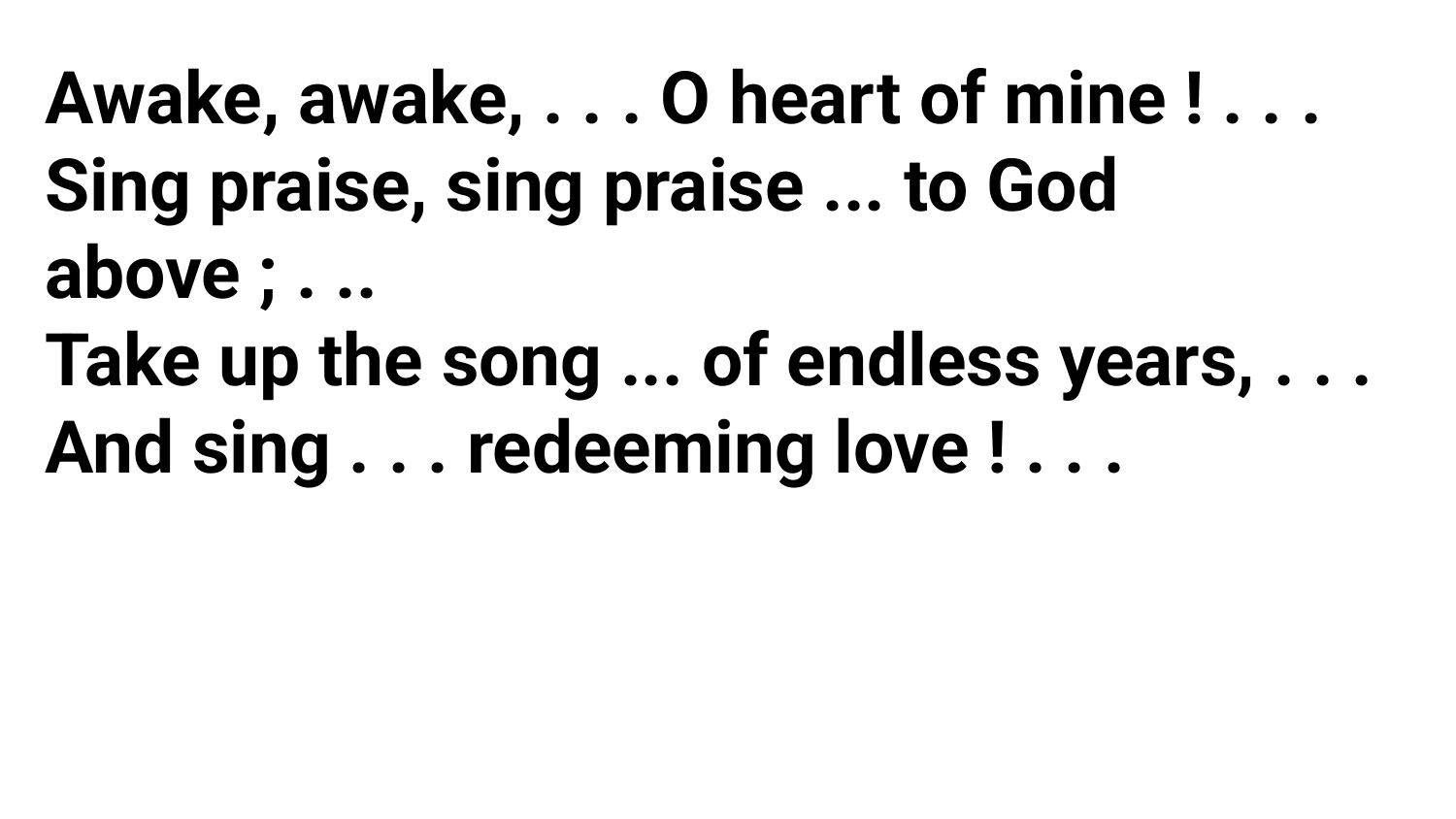

Awake, awake, . . . O heart of mine ! . . .
Sing praise, sing praise ... to God above ; . ..
Take up the song ... of endless years, . . .
And sing . . . redeeming love ! . . .